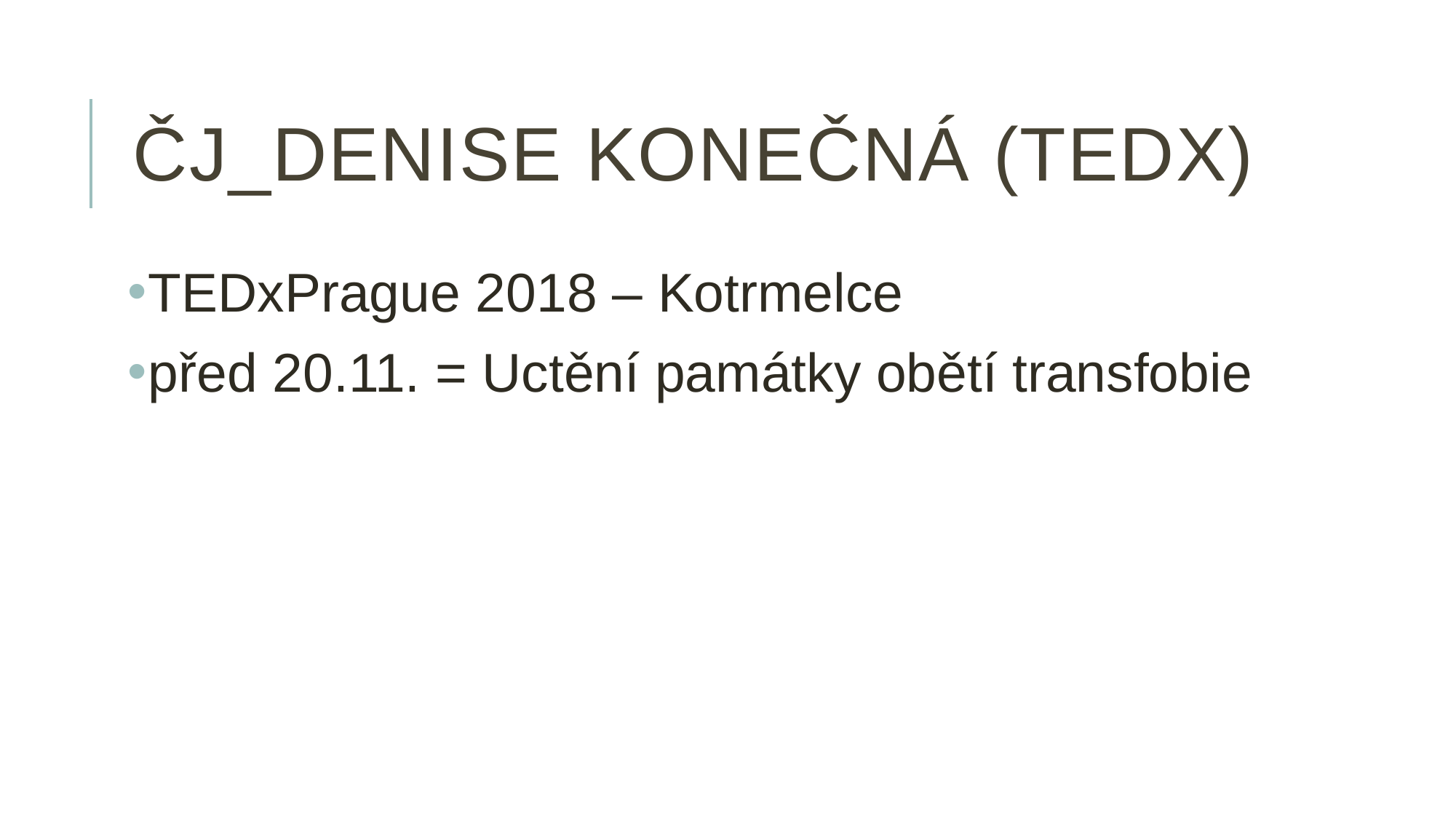

# ČJ_denise konečná (TEDx)
TEDxPrague 2018 – Kotrmelce
před 20.11. = Uctění památky obětí transfobie